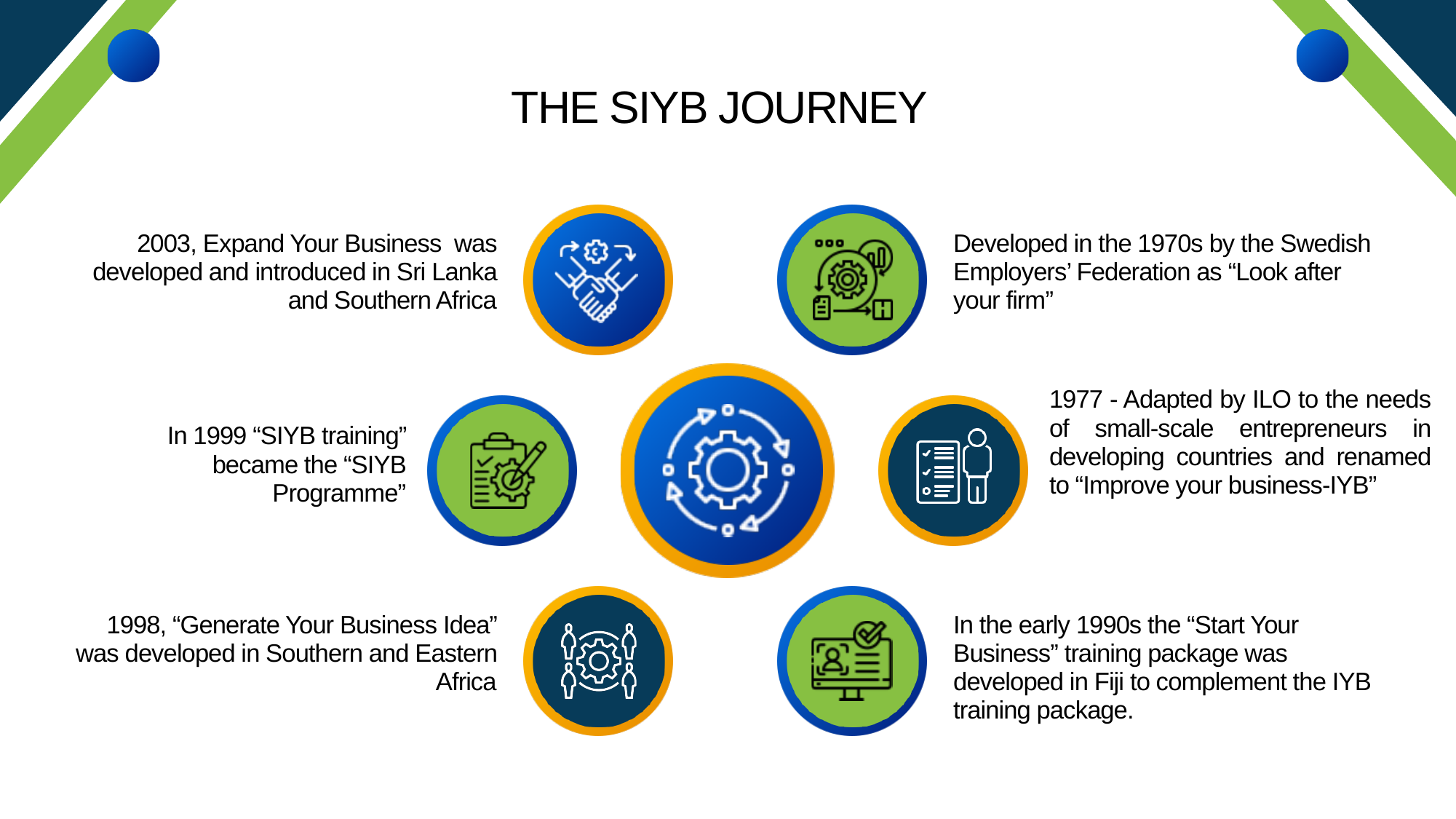

THE SIYB JOURNEY

2003, Expand Your Business  was developed and introduced in Sri Lanka and Southern Africa

Developed in the 1970s by the Swedish Employers’ Federation as “Look after your firm”

1977 - Adapted by ILO to the needs of small-scale entrepreneurs in developing countries and renamed to “Improve your business-IYB”

In 1999 “SIYB training” became the “SIYB Programme”

In the early 1990s the “Start Your Business” training package was developed in Fiji to complement the IYB training package.

1998, “Generate Your Business Idea” was developed in Southern and Eastern Africa